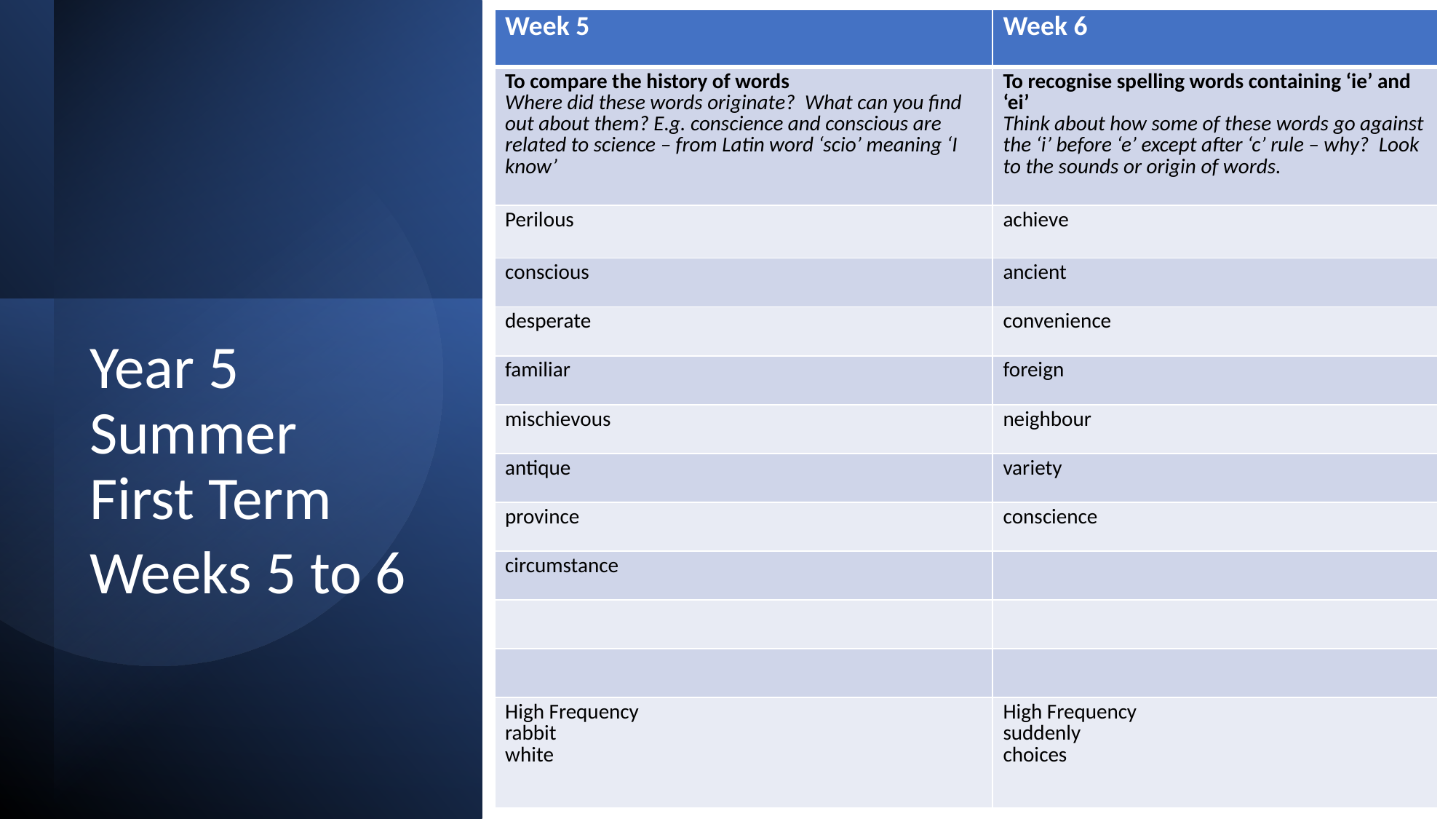

| Week 5 | Week 6 |
| --- | --- |
| To compare the history of words Where did these words originate?  What can you find out about them? E.g. conscience and conscious are related to science – from Latin word ‘scio’ meaning ‘I know’ | To recognise spelling words containing ‘ie’ and ‘ei’ Think about how some of these words go against the ‘i’ before ‘e’ except after ‘c’ rule – why?  Look to the sounds or origin of words. |
| Perilous | achieve |
| conscious | ancient |
| desperate | convenience |
| familiar | foreign |
| mischievous | neighbour |
| antique | variety |
| province | conscience |
| circumstance |  |
|  |  |
|  |  |
| High Frequency rabbit white | High Frequency suddenly choices |

Year 5 Summer First Term
Weeks 5 to 6